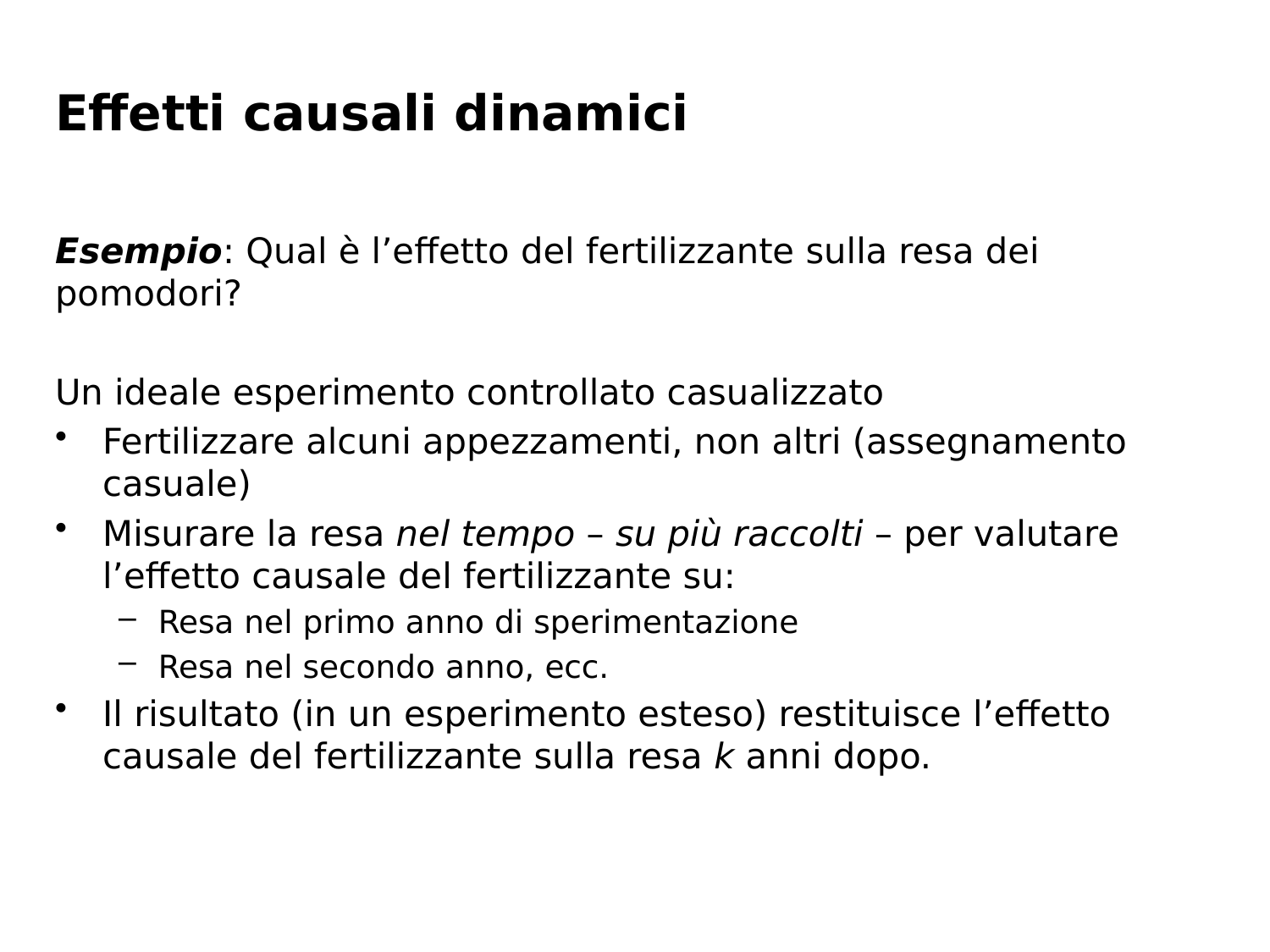

# Effetti causali dinamici
Esempio: Qual è l’effetto del fertilizzante sulla resa dei pomodori?

Un ideale esperimento controllato casualizzato
Fertilizzare alcuni appezzamenti, non altri (assegnamento casuale)
Misurare la resa nel tempo – su più raccolti – per valutare l’effetto causale del fertilizzante su:
Resa nel primo anno di sperimentazione
Resa nel secondo anno, ecc.
Il risultato (in un esperimento esteso) restituisce l’effetto causale del fertilizzante sulla resa k anni dopo.